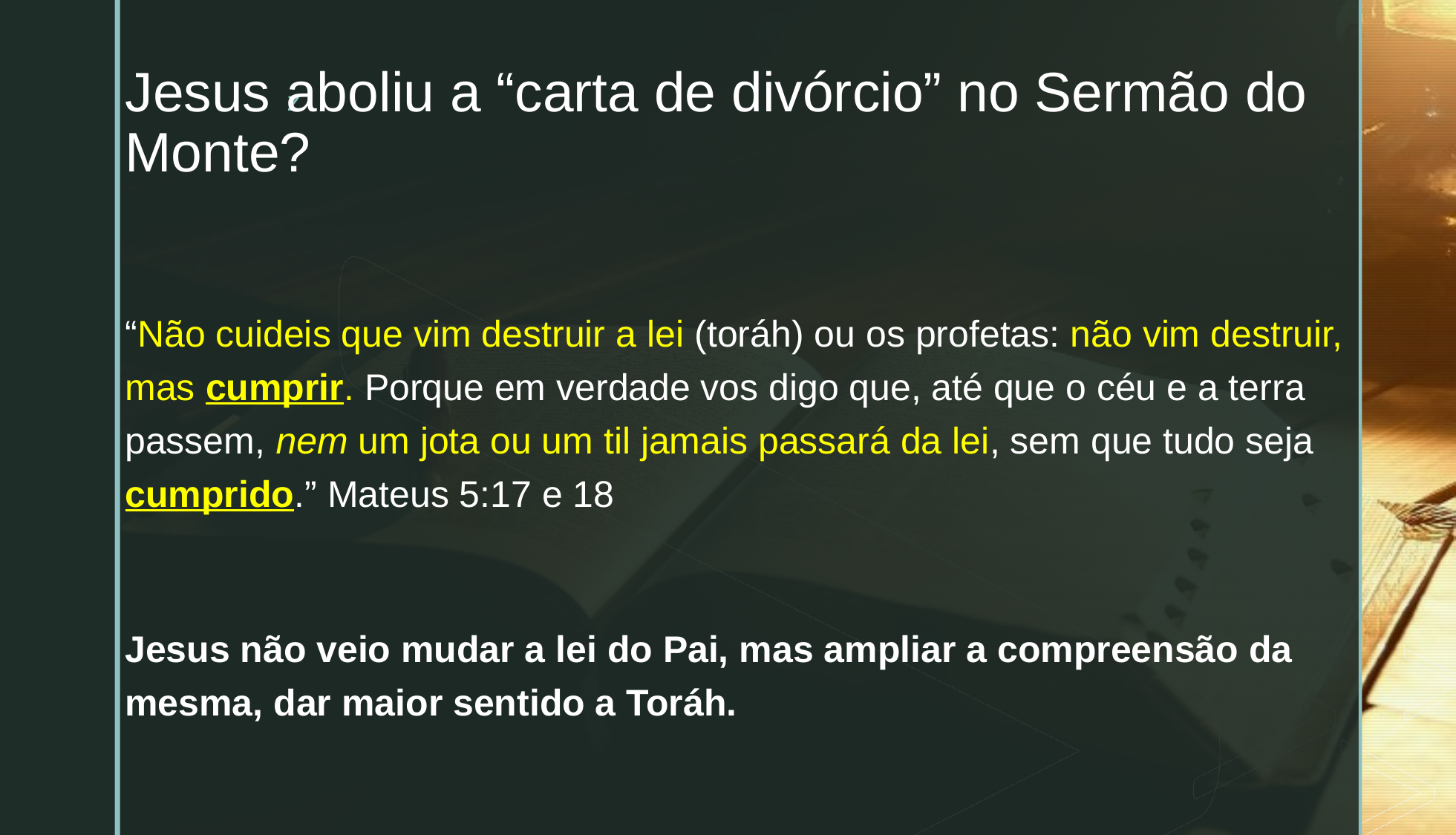

# Jesus aboliu a “carta de divórcio” no Sermão do Monte?
“Não cuideis que vim destruir a lei (toráh) ou os profetas: não vim destruir, mas cumprir. Porque em verdade vos digo que, até que o céu e a terra passem, nem um jota ou um til jamais passará da lei, sem que tudo seja cumprido.” Mateus 5:17 e 18

Jesus não veio mudar a lei do Pai, mas ampliar a compreensão da mesma, dar maior sentido a Toráh.